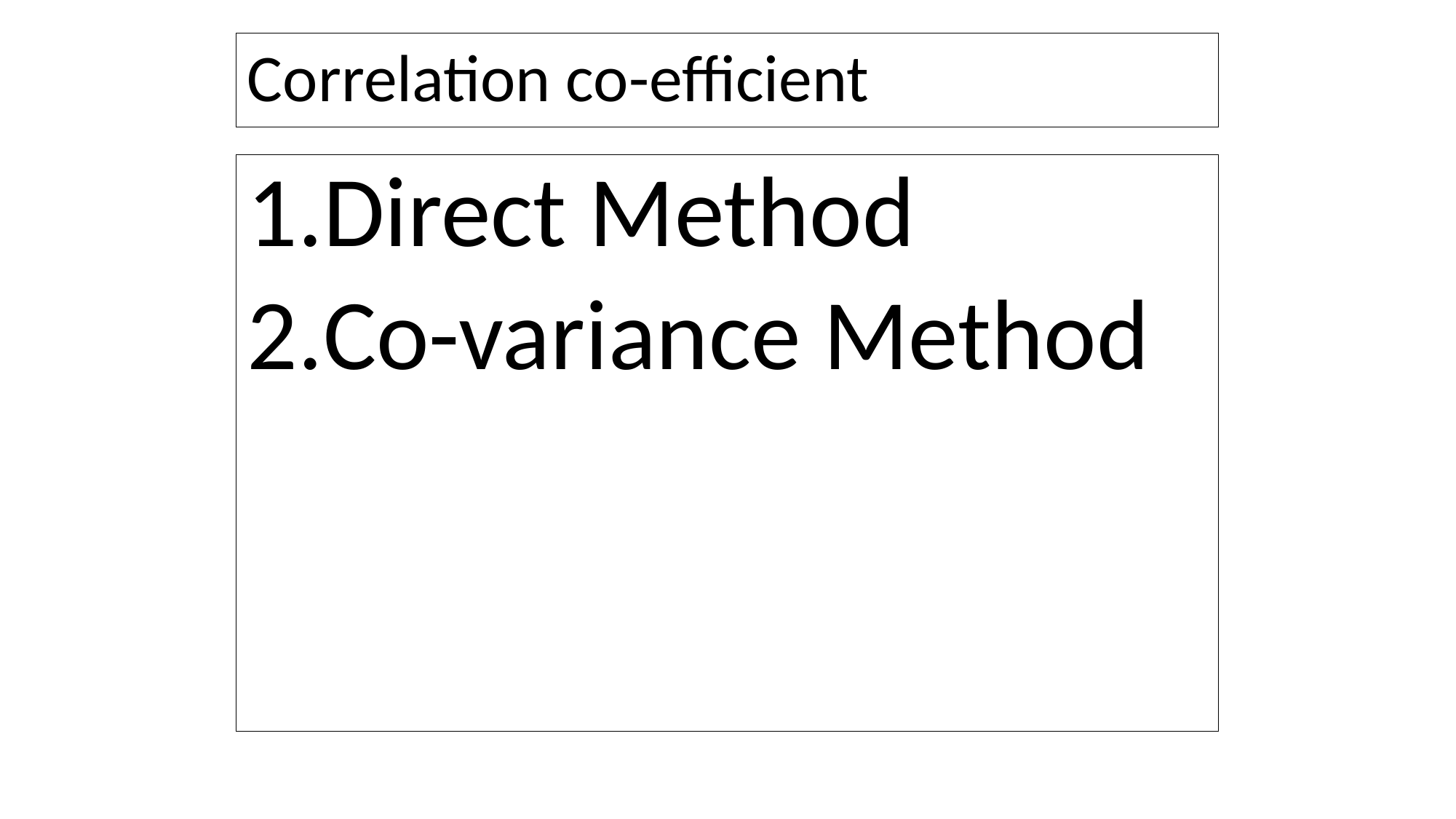

# Correlation co-efficient
Direct Method
Co-variance Method